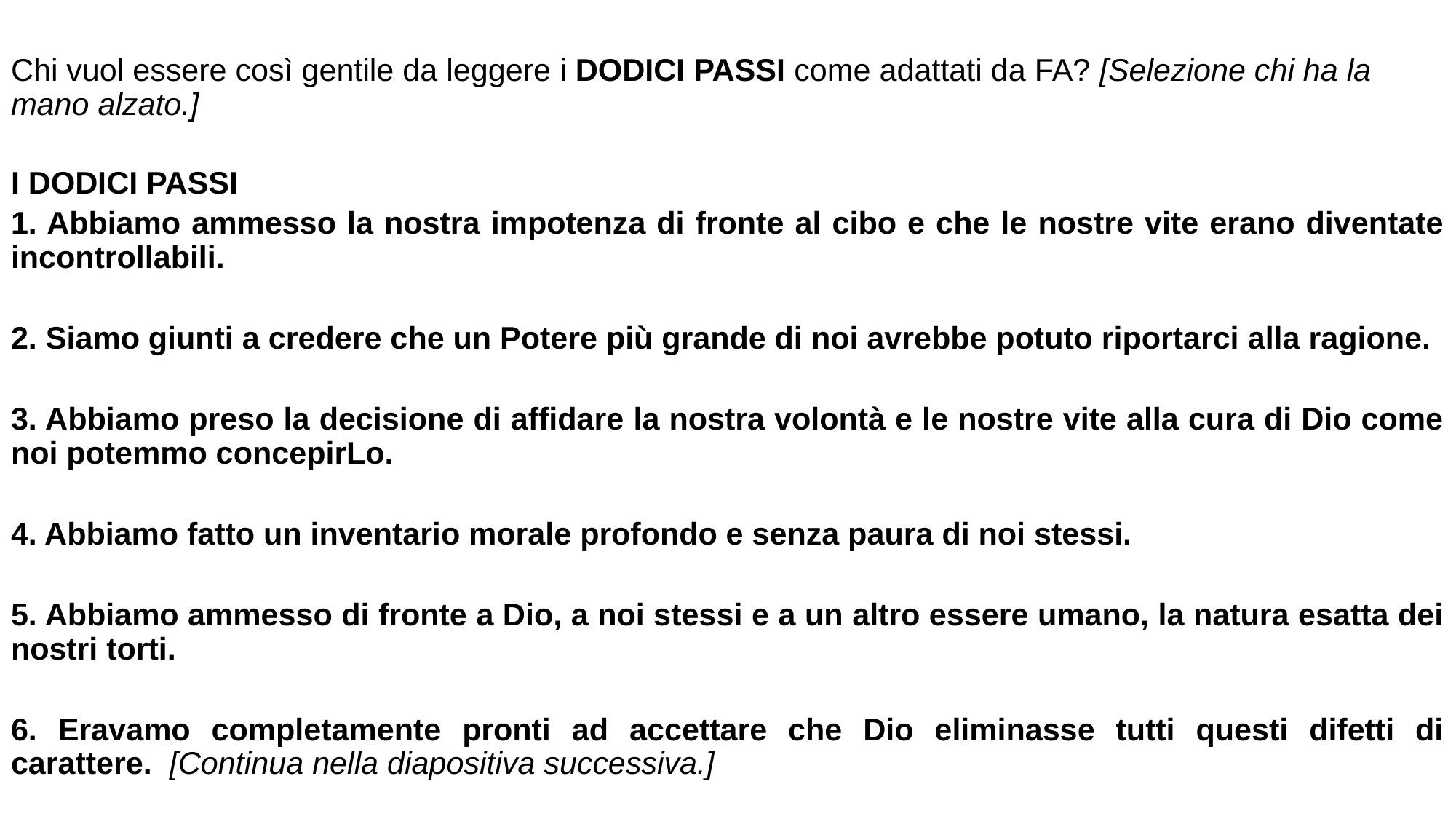

Chi vuol essere così gentile da leggere i DODICI PASSI come adattati da FA? [Selezione chi ha la mano alzato.]

I DODICI PASSI
1. Abbiamo ammesso la nostra impotenza di fronte al cibo e che le nostre vite erano diventate incontrollabili.

2. Siamo giunti a credere che un Potere più grande di noi avrebbe potuto riportarci alla ragione.

3. Abbiamo preso la decisione di affidare la nostra volontà e le nostre vite alla cura di Dio come noi potemmo concepirLo.

4. Abbiamo fatto un inventario morale profondo e senza paura di noi stessi.

5. Abbiamo ammesso di fronte a Dio, a noi stessi e a un altro essere umano, la natura esatta dei nostri torti.

6. Eravamo completamente pronti ad accettare che Dio eliminasse tutti questi difetti di carattere.  [Continua nella diapositiva successiva.]